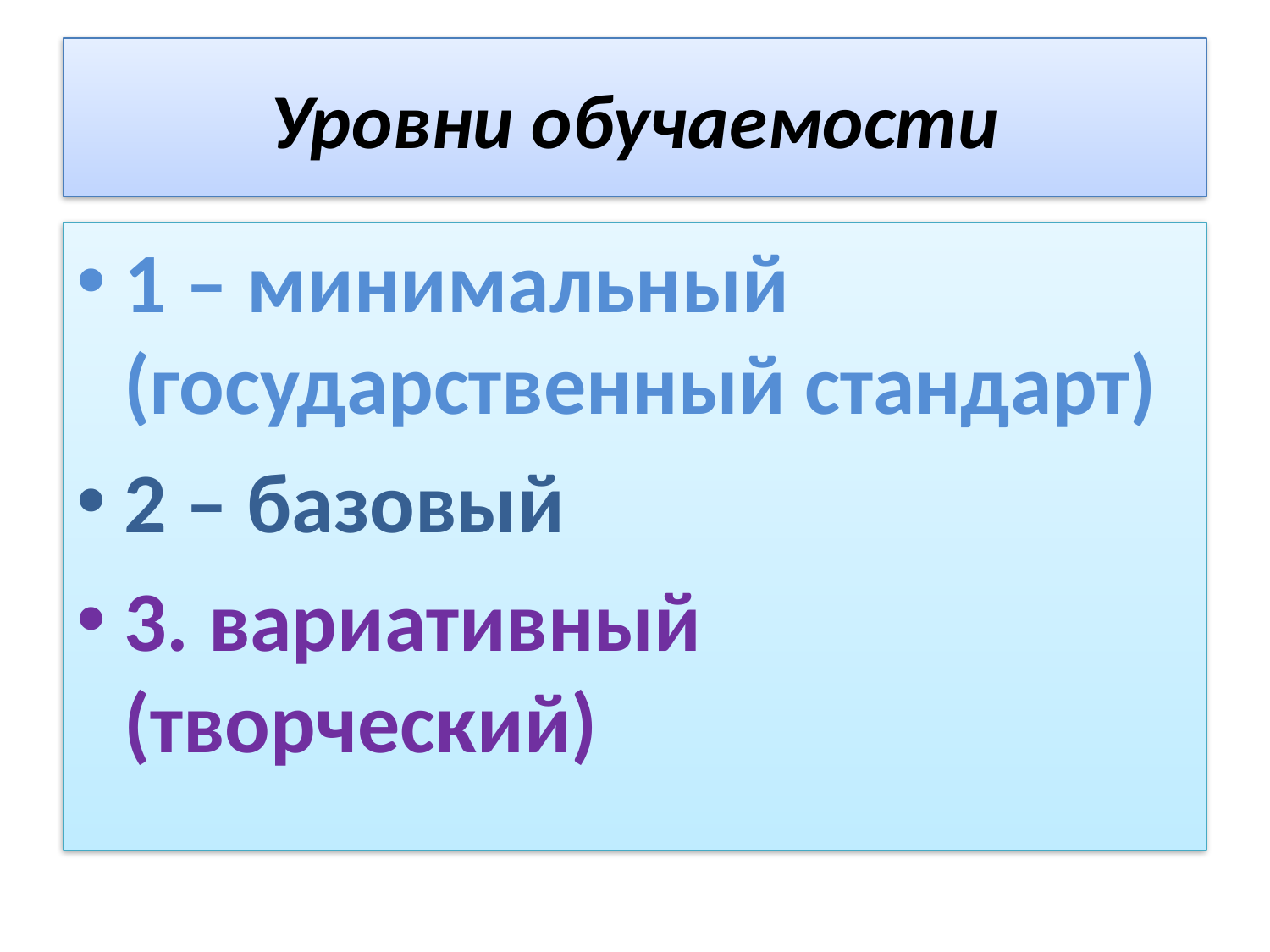

# Уровни обучаемости
1 – минимальный (государственный стандарт)
2 – базовый
3. вариативный (творческий)